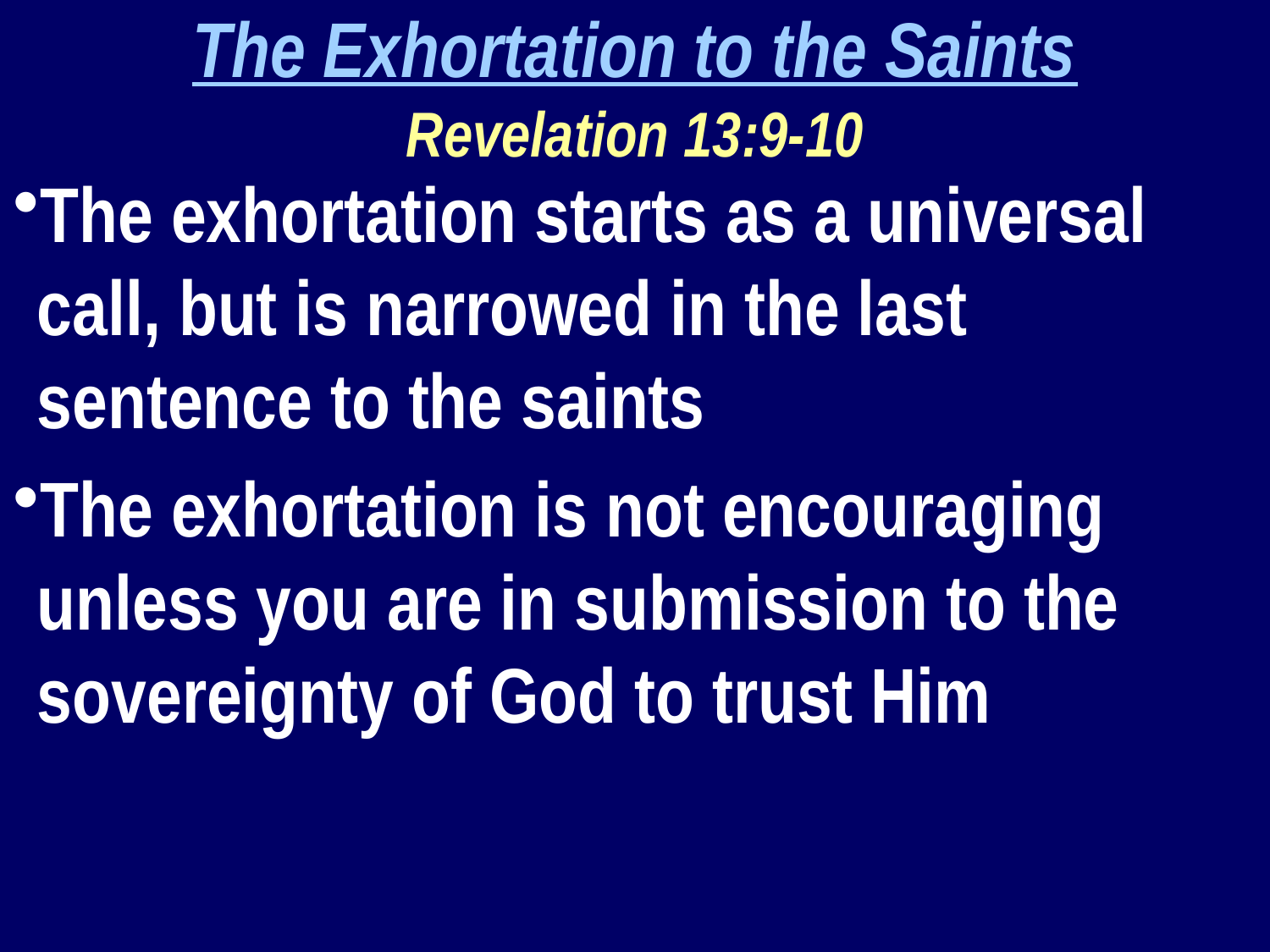

The Exhortation to the Saints
Revelation 13:9-10
The exhortation starts as a universal call, but is narrowed in the last sentence to the saints
The exhortation is not encouraging unless you are in submission to the sovereignty of God to trust Him